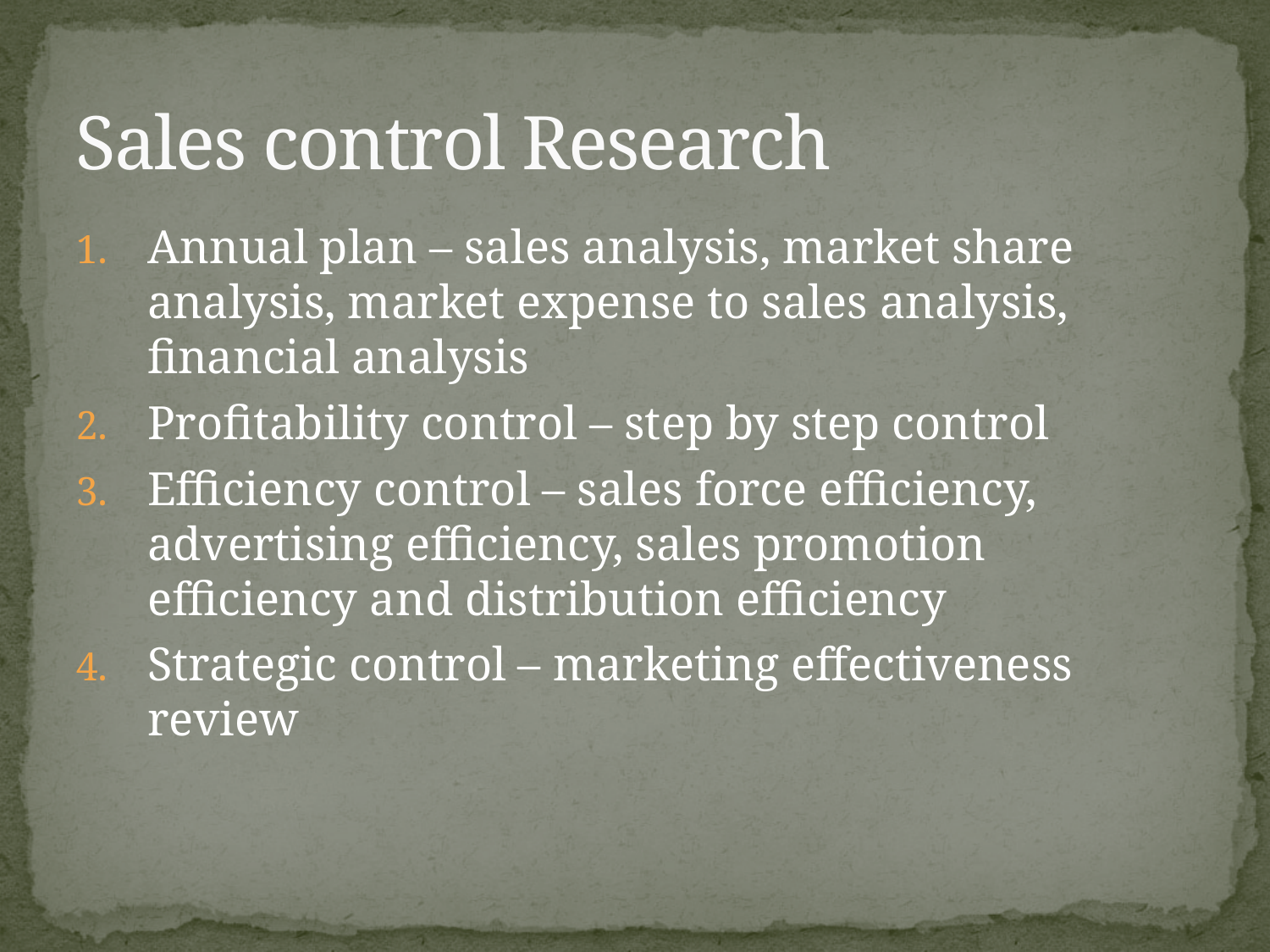

# Sales control Research
Annual plan – sales analysis, market share analysis, market expense to sales analysis, financial analysis
Profitability control – step by step control
Efficiency control – sales force efficiency, advertising efficiency, sales promotion efficiency and distribution efficiency
Strategic control – marketing effectiveness review